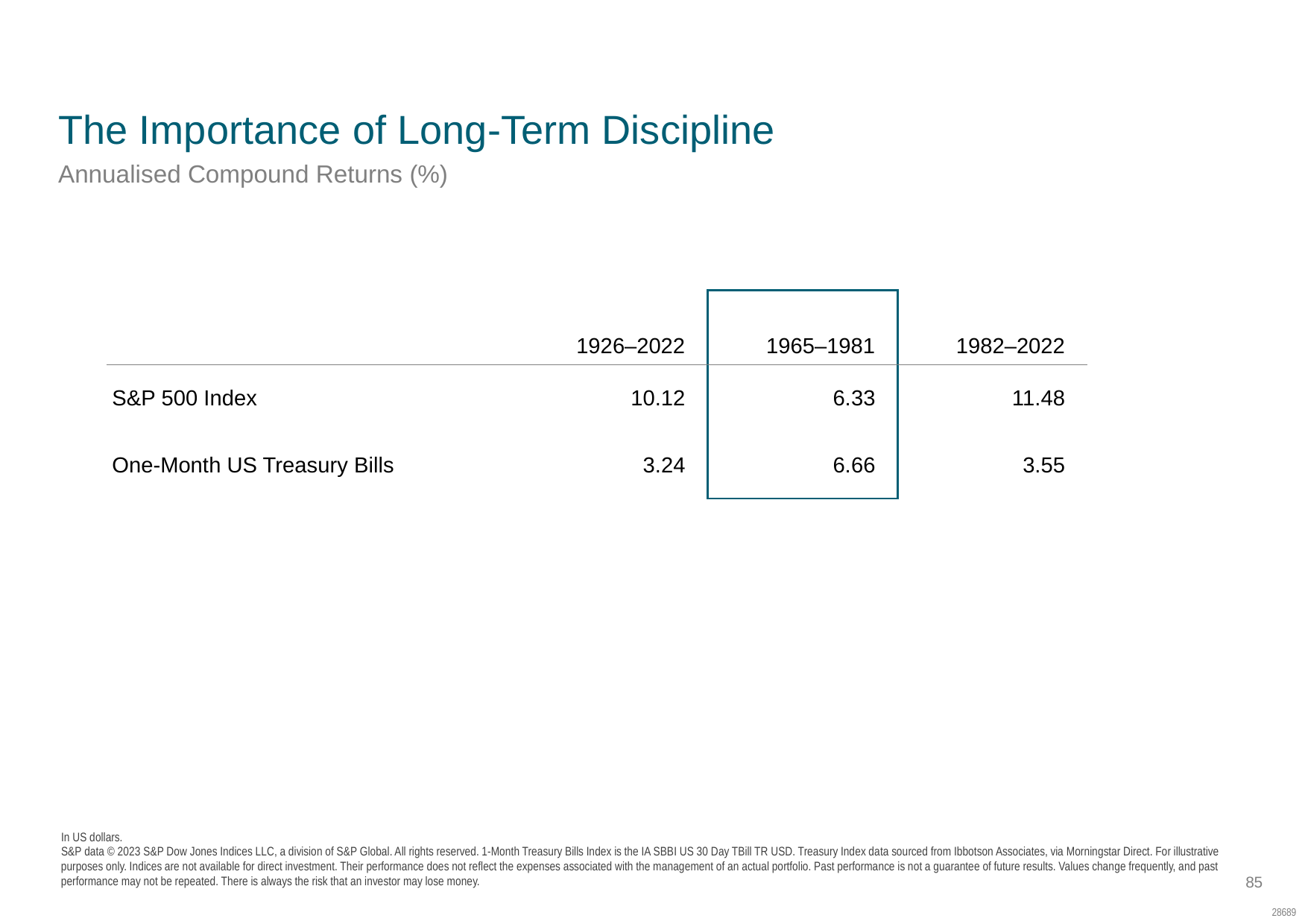

SC: LC21
Market Declines and Volatility
# The Importance of Long-Term Discipline
Annualised Compound Returns (%)
|  |  |  |  |
| --- | --- | --- | --- |
|  | 1926–2022 | 1965–1981 | 1982–2022 |
| S&P 500 Index | 10.12 | 6.33 | 11.48 |
| One-Month US Treasury Bills | 3.24 | 6.66 | 3.55 |
In US dollars.
S&P data © 2023 S&P Dow Jones Indices LLC, a division of S&P Global. All rights reserved. 1-Month Treasury Bills Index is the IA SBBI US 30 Day TBill TR USD. Treasury Index data sourced from Ibbotson Associates, via Morningstar Direct. For illustrative purposes only. Indices are not available for direct investment. Their performance does not reflect the expenses associated with the management of an actual portfolio. Past performance is not a guarantee of future results. Values change frequently, and past performance may not be repeated. There is always the risk that an investor may lose money.
85
28689